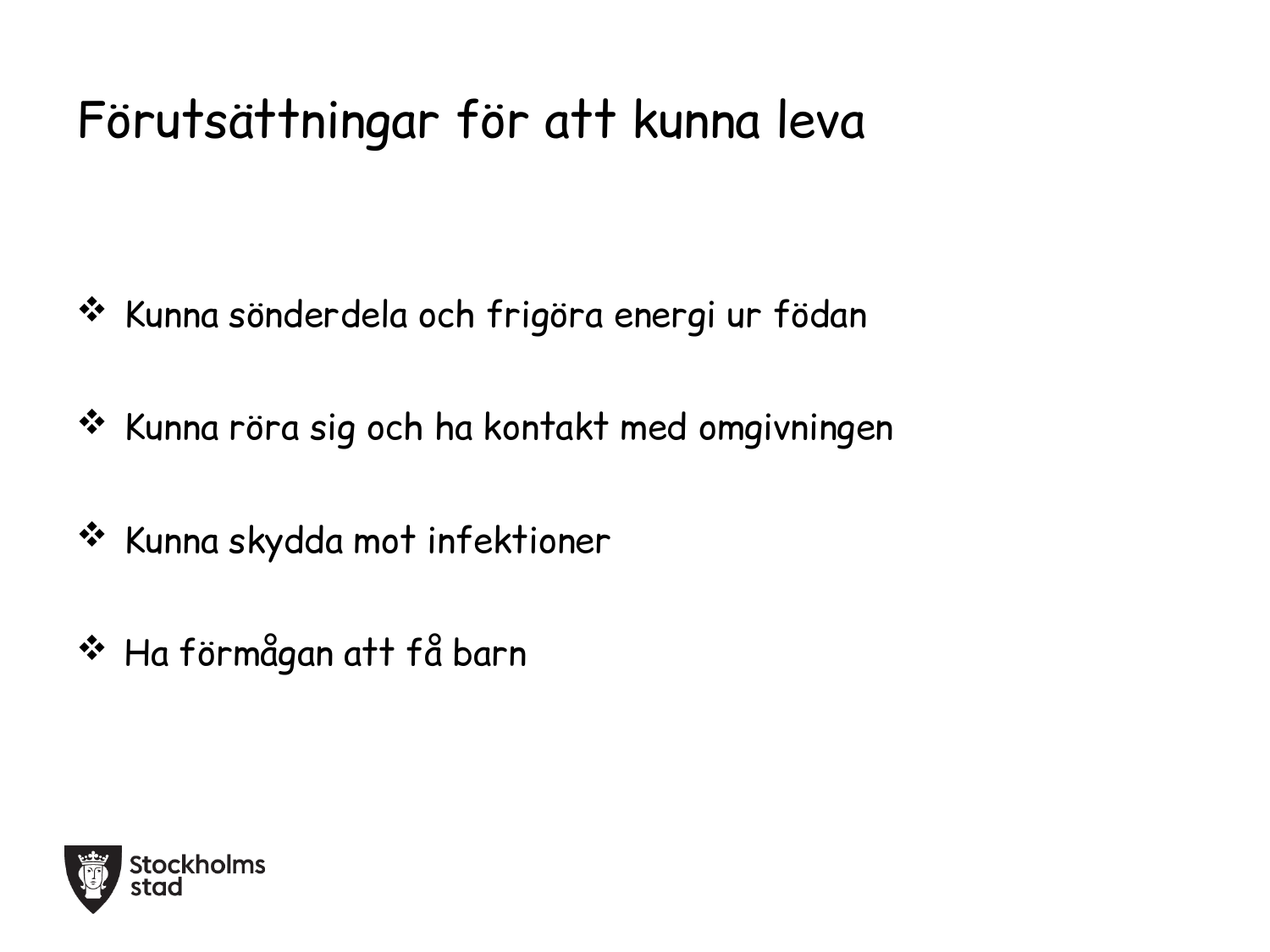

# Förutsättningar för att kunna leva
Kunna sönderdela och frigöra energi ur födan
Kunna röra sig och ha kontakt med omgivningen
Kunna skydda mot infektioner
Ha förmågan att få barn